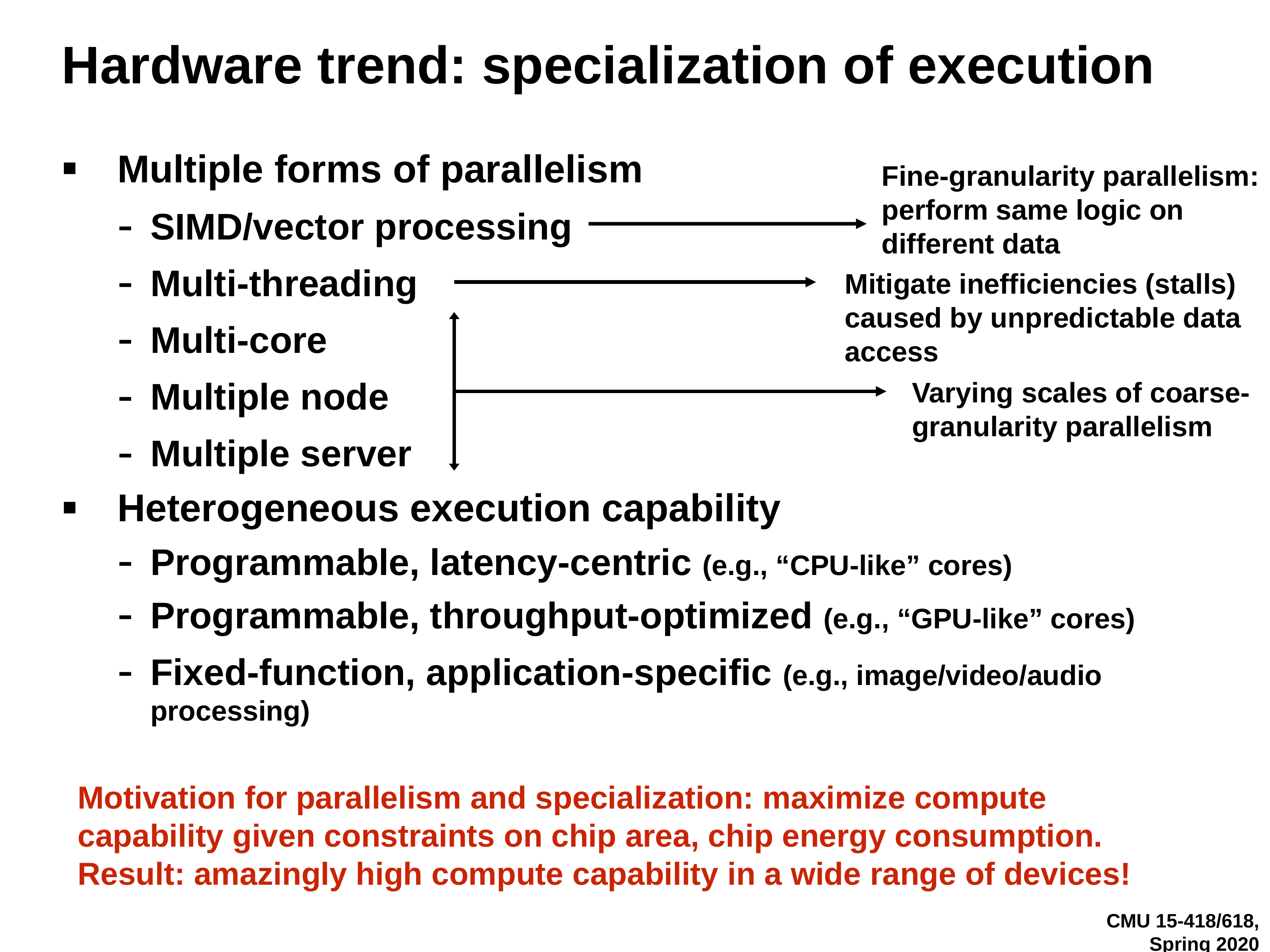

# Hardware trend: specialization of execution
Multiple forms of parallelism
SIMD/vector processing
Multi-threading
Multi-core
Multiple node
Multiple server
Heterogeneous execution capability
Programmable, latency-centric (e.g., “CPU-like” cores)
Programmable, throughput-optimized (e.g., “GPU-like” cores)
Fixed-function, application-specific (e.g., image/video/audio processing)
Fine-granularity parallelism: perform same logic on different data

Mitigate inefficiencies (stalls) caused by unpredictable data access

Varying scales of coarse-granularity parallelism

Motivation for parallelism and specialization: maximize compute capability given constraints on chip area, chip energy consumption.
Result: amazingly high compute capability in a wide range of devices!